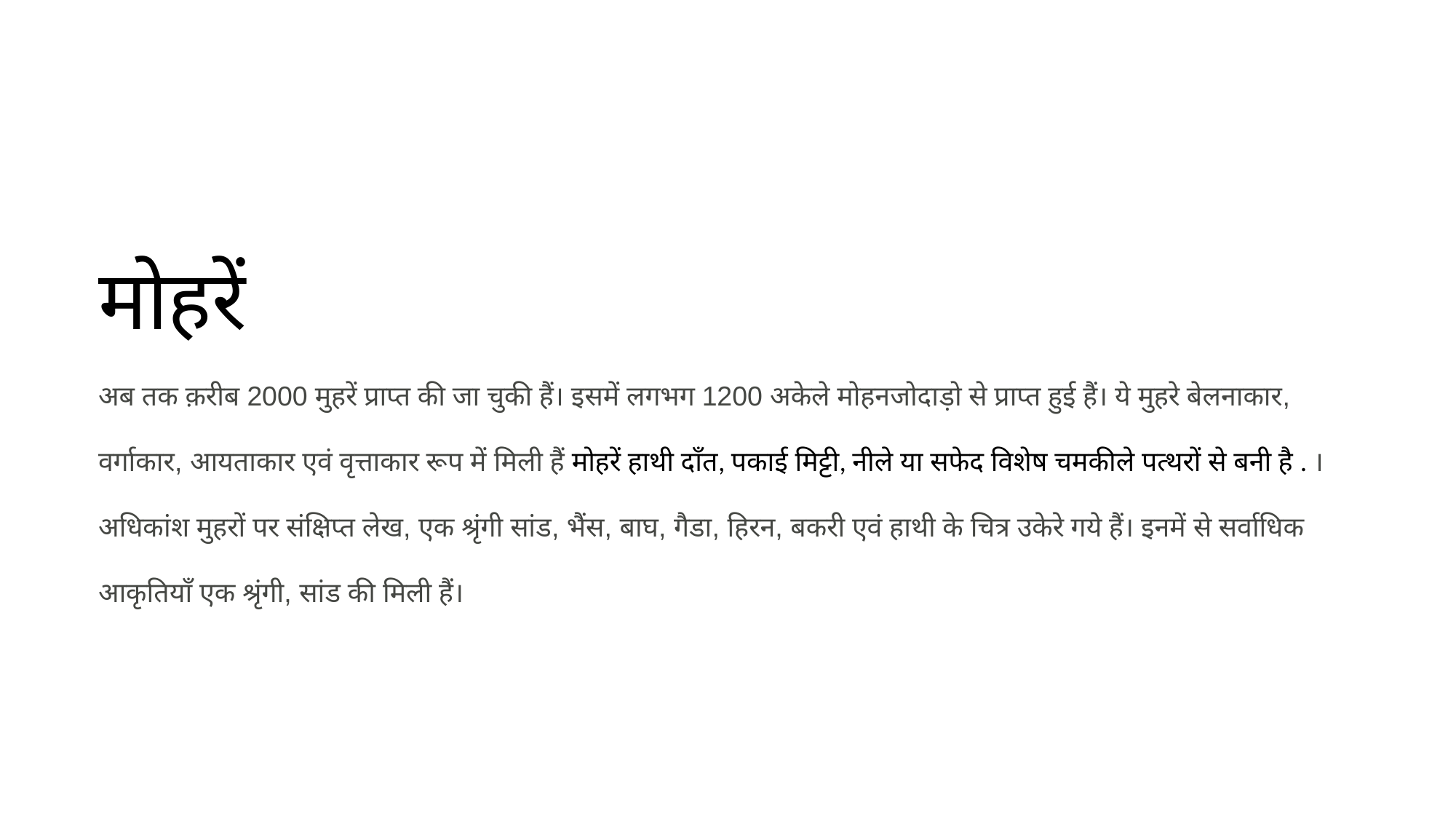

मोहरें
अब तक क़रीब 2000 मुहरें प्राप्त की जा चुकी हैं। इसमें लगभग 1200 अकेले मोहनजोदाड़ो से प्राप्त हुई हैं। ये मुहरे बेलनाकार, वर्गाकार, आयताकार एवं वृत्ताकार रूप में मिली हैं मोहरें हाथी दाँत, पकाई मिट्टी, नीले या सफेद विशेष चमकीले पत्थरों से बनी है . । अधिकांश मुहरों पर संक्षिप्त लेख, एक श्रृंगी सांड, भैंस, बाघ, गैडा, हिरन, बकरी एवं हाथी के चित्र उकेरे गये हैं। इनमें से सर्वाधिक आकृतियाँ एक श्रृंगी, सांड की मिली हैं।